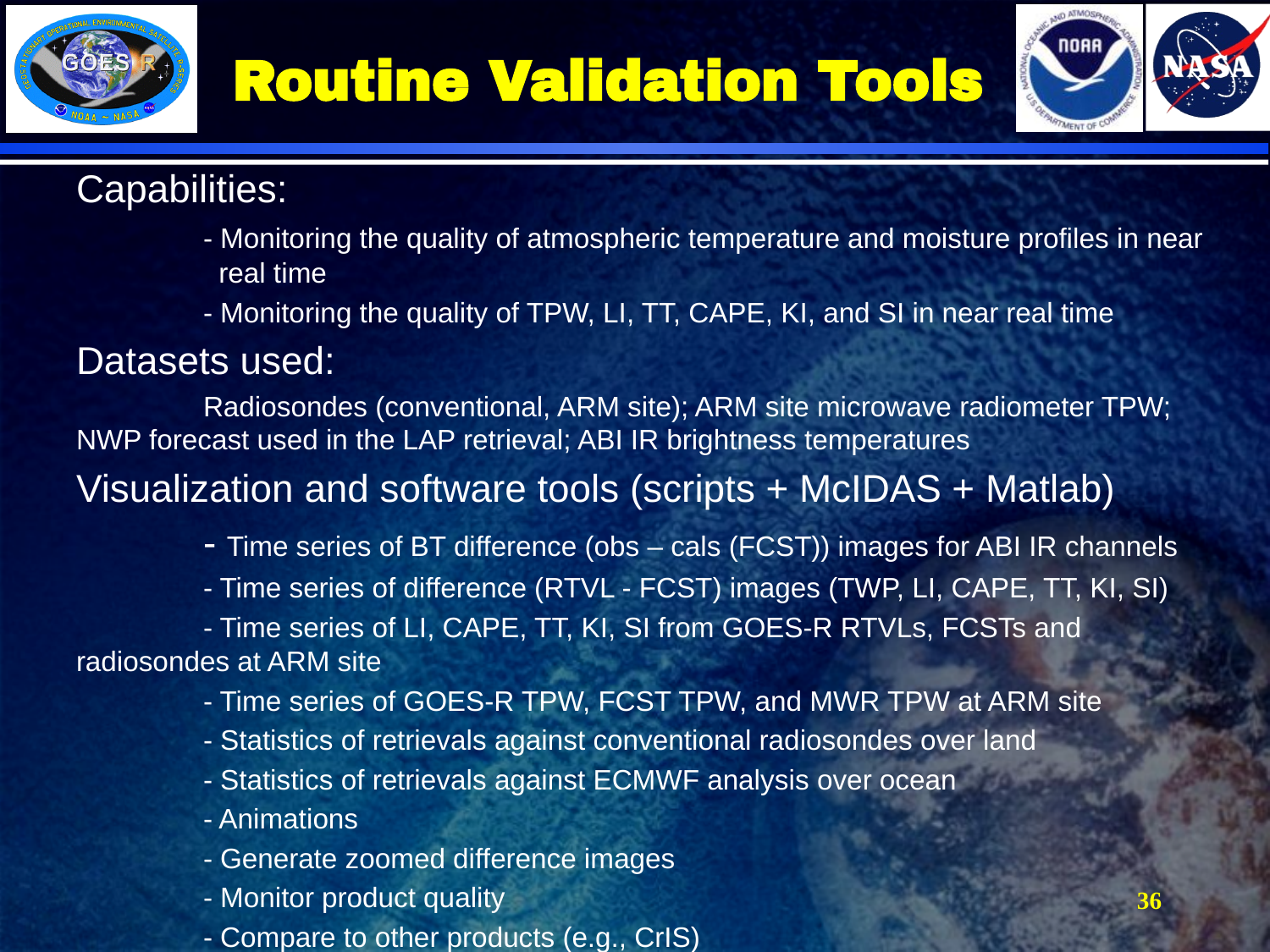

# Routine Validation Tools
Capabilities:
	- Monitoring the quality of atmospheric temperature and moisture profiles in near 	  	  real time
	- Monitoring the quality of TPW, LI, TT, CAPE, KI, and SI in near real time
Datasets used:
	Radiosondes (conventional, ARM site); ARM site microwave radiometer TPW; 	NWP forecast used in the LAP retrieval; ABI IR brightness temperatures
Visualization and software tools (scripts + McIDAS + Matlab)
	- Time series of BT difference (obs – cals (FCST)) images for ABI IR channels
	- Time series of difference (RTVL - FCST) images (TWP, LI, CAPE, TT, KI, SI)
	- Time series of LI, CAPE, TT, KI, SI from GOES-R RTVLs, FCSTs and 	   	   radiosondes at ARM site
	- Time series of GOES-R TPW, FCST TPW, and MWR TPW at ARM site
	- Statistics of retrievals against conventional radiosondes over land
	- Statistics of retrievals against ECMWF analysis over ocean
	- Animations
	- Generate zoomed difference images
	- Monitor product quality
	- Compare to other products (e.g., CrIS)
36